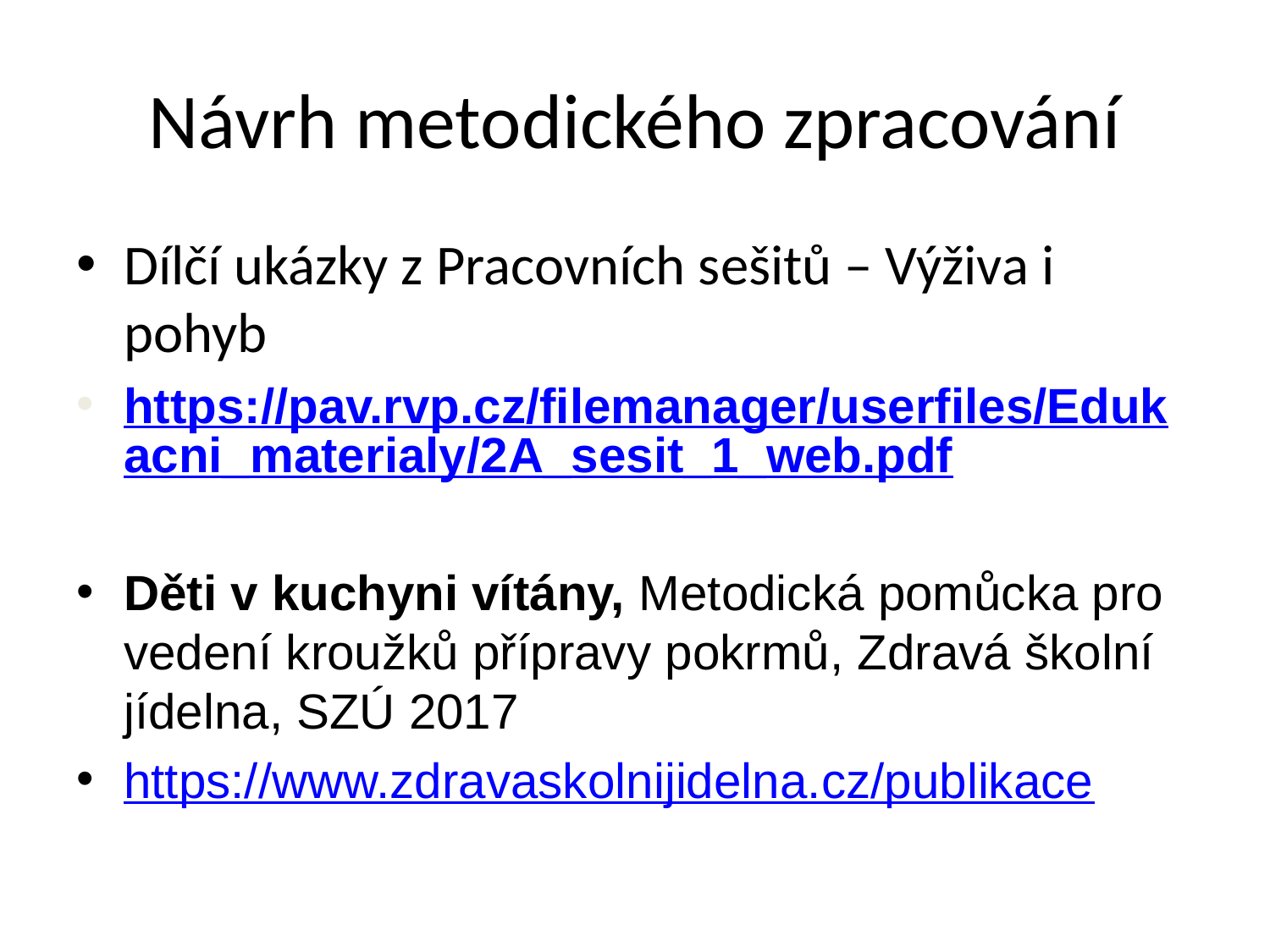

# Návrh metodického zpracování
Dílčí ukázky z Pracovních sešitů – Výživa i pohyb
https://pav.rvp.cz/filemanager/userfiles/Edukacni_materialy/2A_sesit_1_web.pdf

Děti v kuchyni vítány, Metodická pomůcka pro vedení kroužků přípravy pokrmů, Zdravá školní jídelna, SZÚ 2017
https://www.zdravaskolnijidelna.cz/publikace